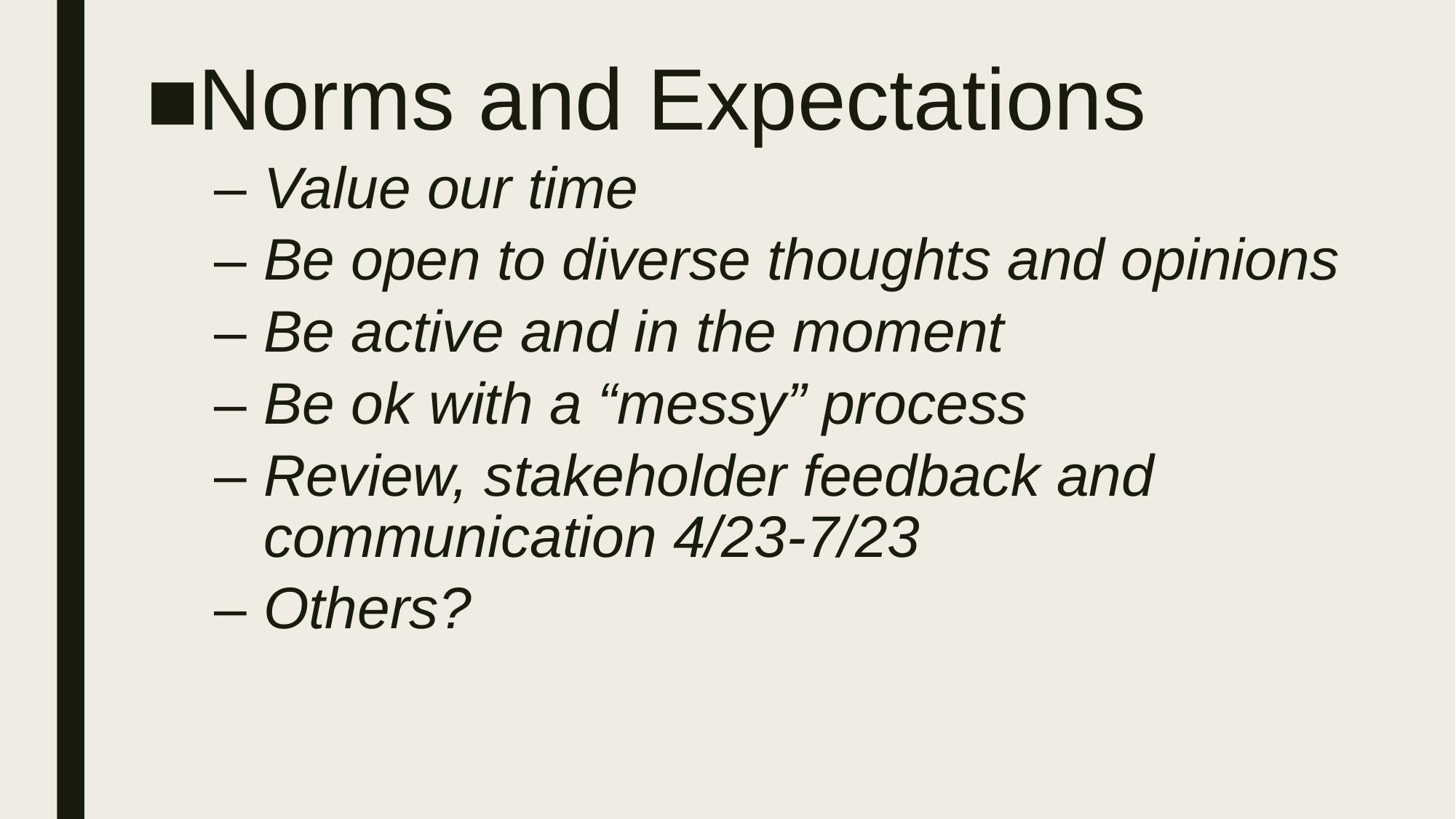

Norms and Expectations
Value our time
Be open to diverse thoughts and opinions
Be active and in the moment
Be ok with a “messy” process
Review, stakeholder feedback and communication 4/23-7/23
Others?